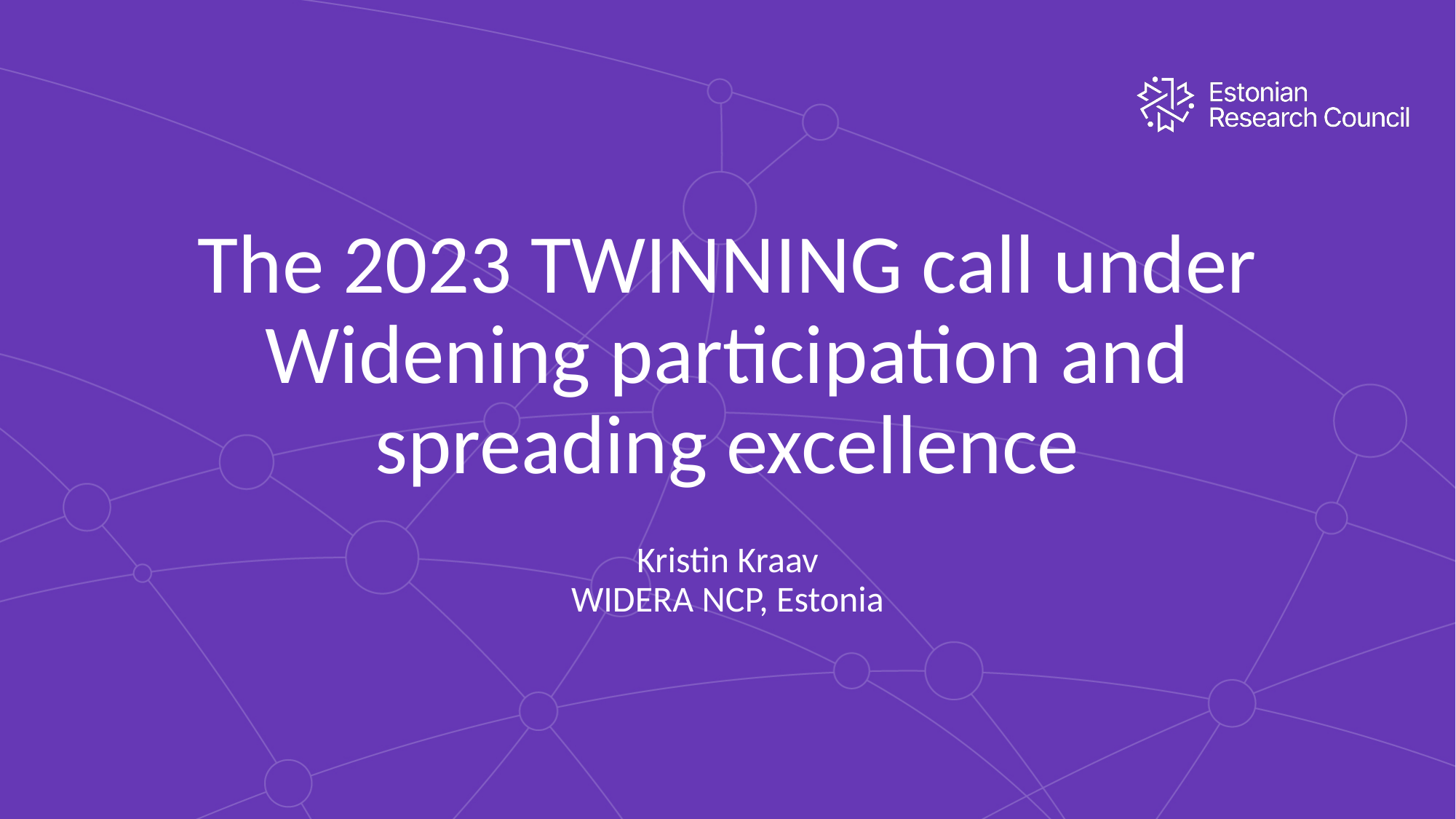

# The 2023 TWINNING call under Widening participation and spreading excellence
Kristin Kraav
WIDERA NCP, Estonia